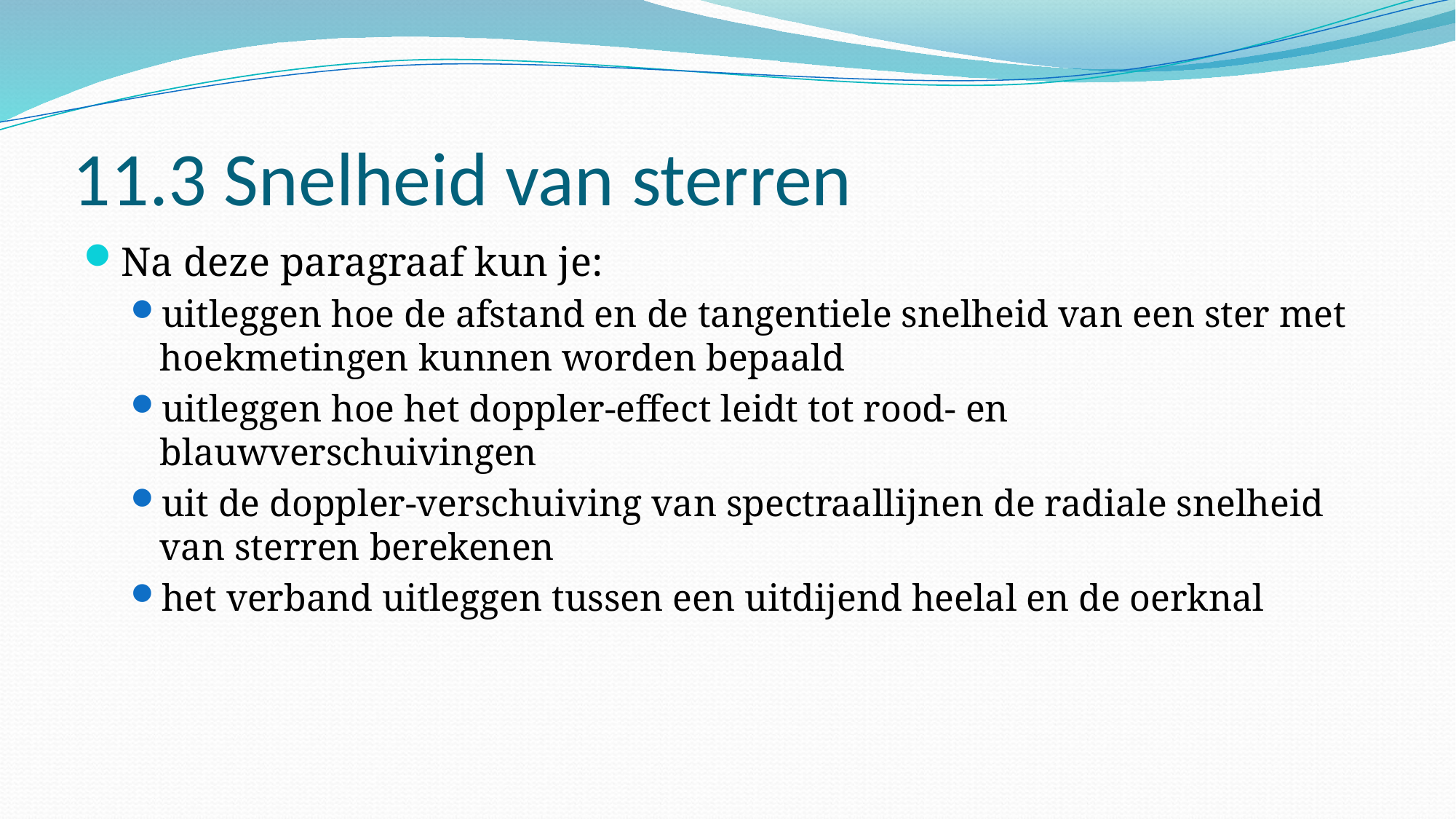

# 11.3 Snelheid van sterren
Na deze paragraaf kun je:
uitleggen hoe de afstand en de tangentiele snelheid van een ster met hoekmetingen kunnen worden bepaald
uitleggen hoe het doppler-effect leidt tot rood- en blauwverschuivingen
uit de doppler-verschuiving van spectraallijnen de radiale snelheid van sterren berekenen
het verband uitleggen tussen een uitdijend heelal en de oerknal